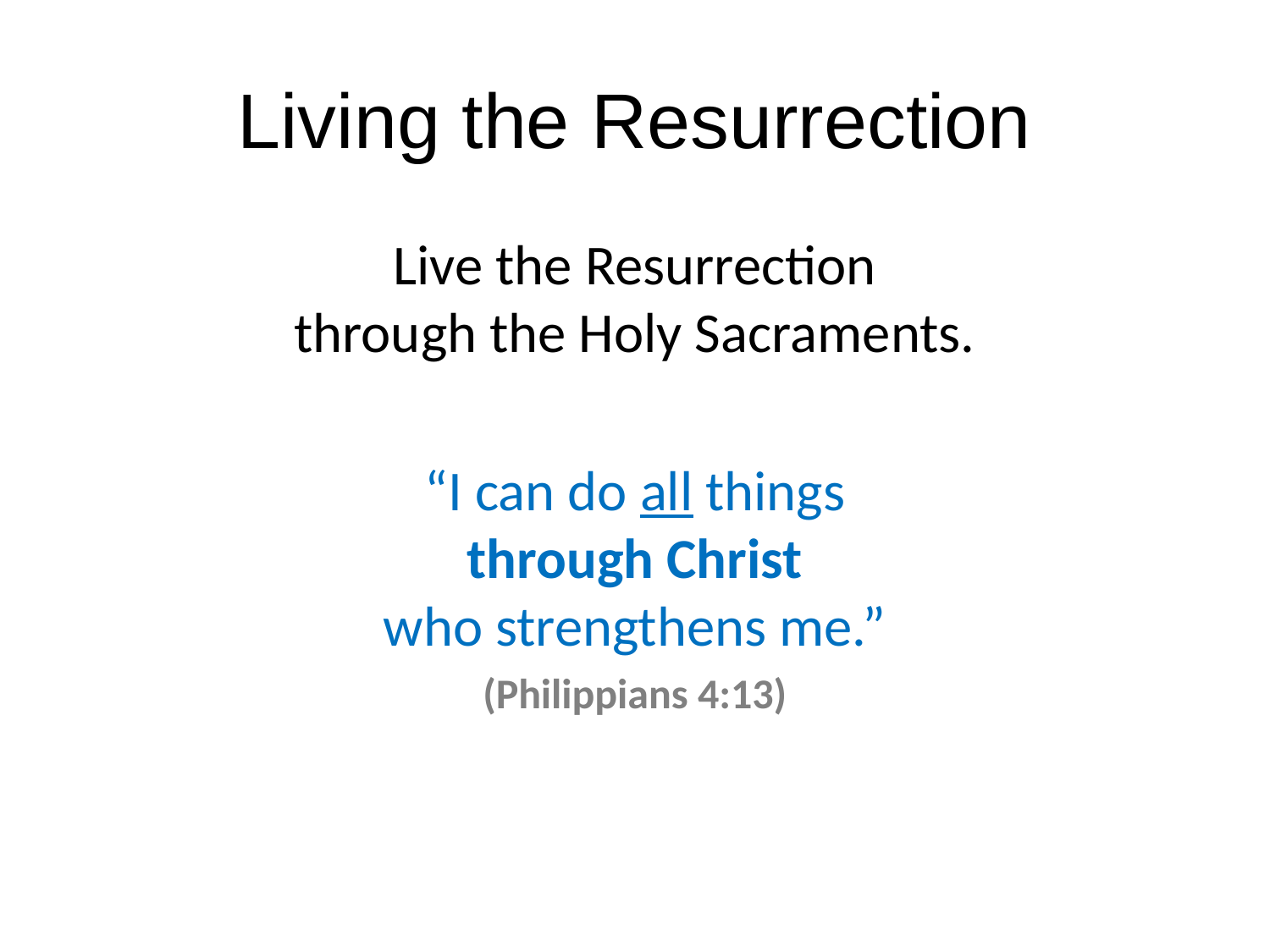

# Living the Resurrection
Live the Resurrection
through the Holy Sacraments.

“I can do all things
through Christ
who strengthens me.”
(Philippians 4:13)